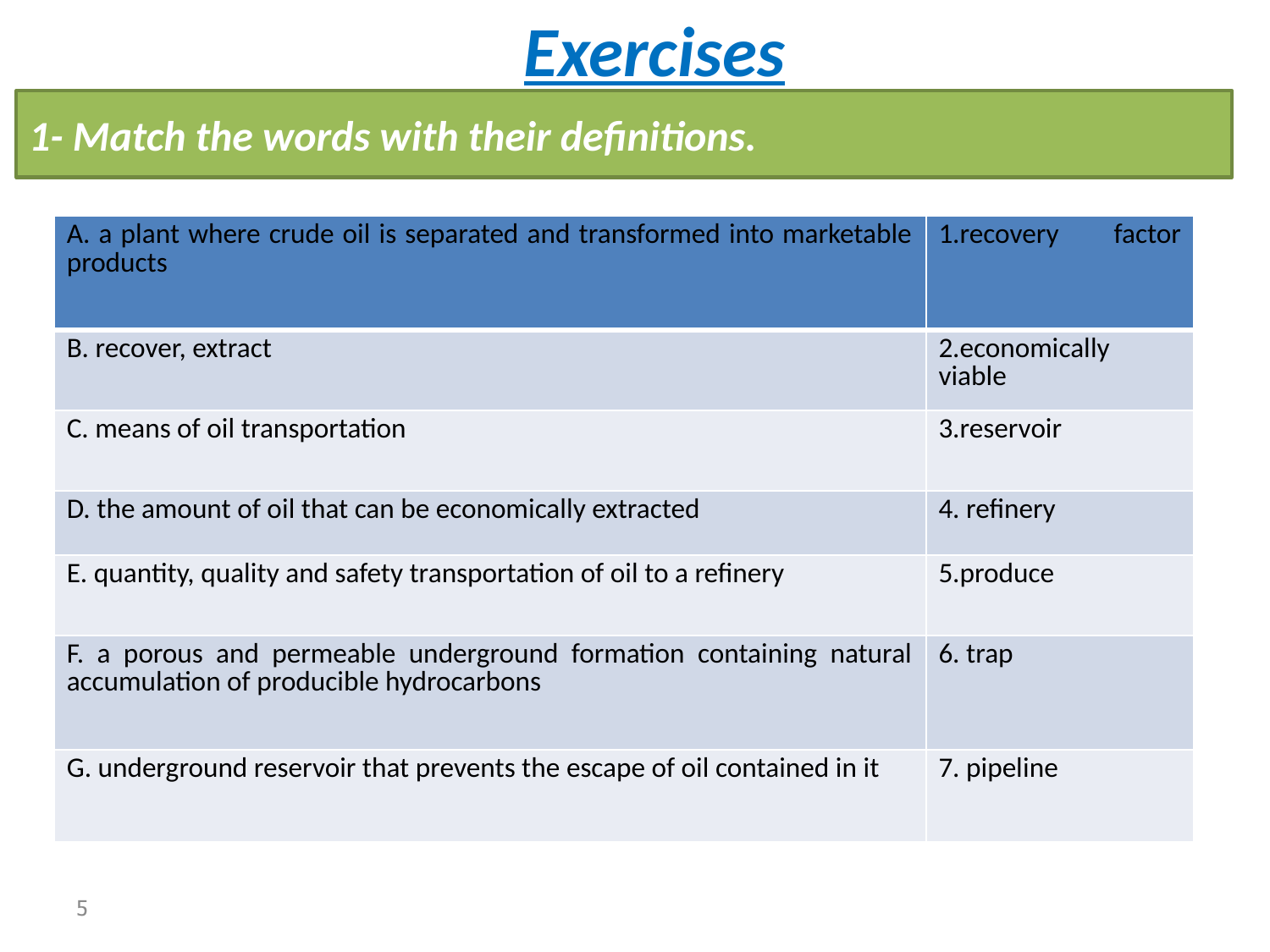

Exercises
1- Match the words with their definitions.
| A. a plant where crude oil is separated and transformed into marketable products | 1.recovery factor |
| --- | --- |
| B. recover, extract | 2.economically viable |
| C. means of oil transportation | 3.reservoir |
| D. the amount of oil that can be economically extracted | 4. refinery |
| E. quantity, quality and safety transportation of oil to a refinery | 5.produce |
| F. a porous and permeable underground formation containing natural accumulation of producible hydrocarbons | 6. trap |
| G. underground reservoir that prevents the escape of oil contained in it | 7. pipeline |
5